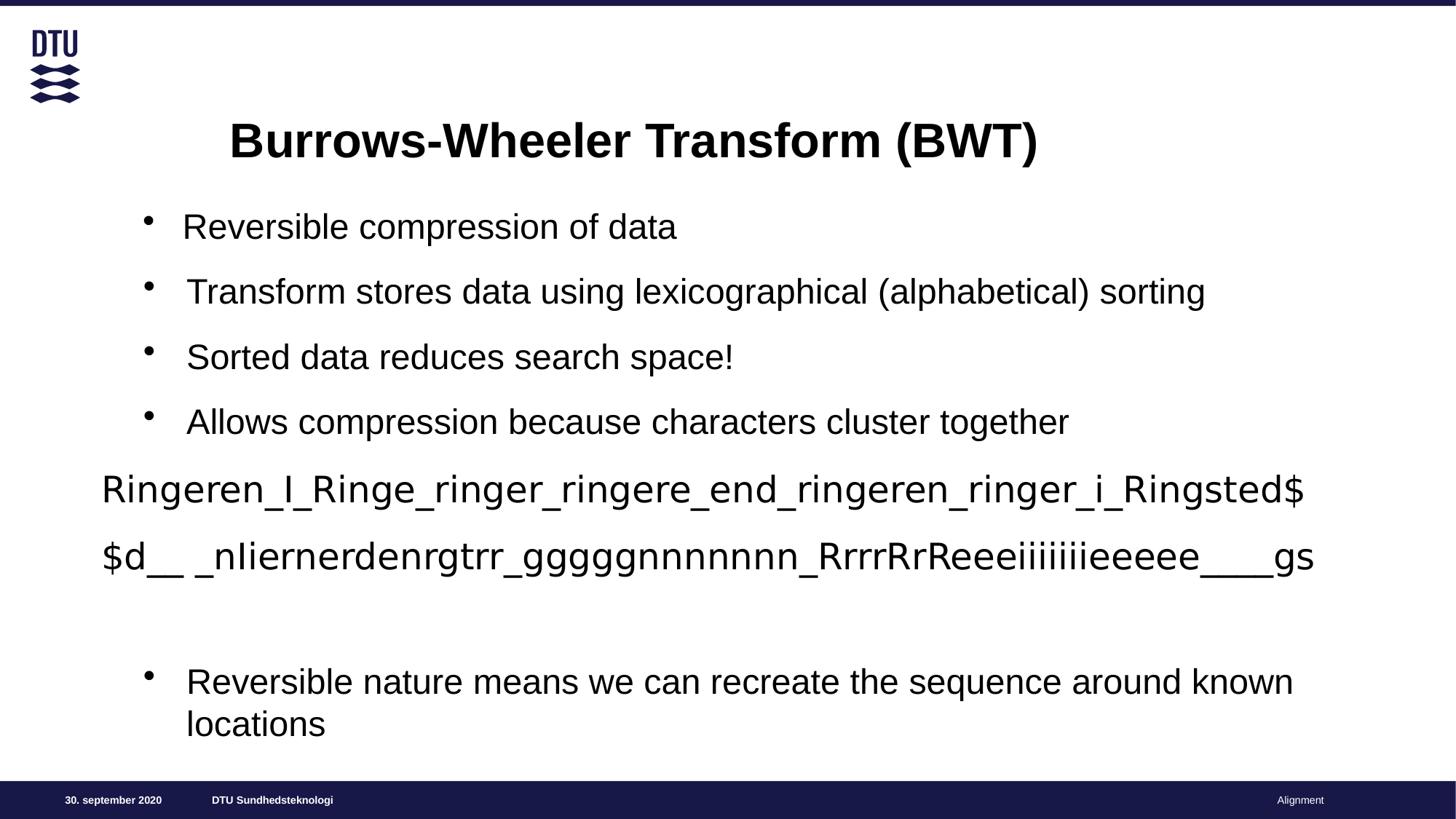

# Burrows-Wheeler Transform (BWT)
Reversible compression of data
Transform stores data using lexicographical (alphabetical) sorting
Sorted data reduces search space!
Allows compression because characters cluster together

Reversible nature means we can recreate the sequence around known locations
Ringeren_I_Ringe_ringer_ringere_end_ringeren_ringer_i_Ringsted$
$d__ _nIiernerdenrgtrr_gggggnnnnnnn_RrrrRrReeeiiiiiiieeeee____gs